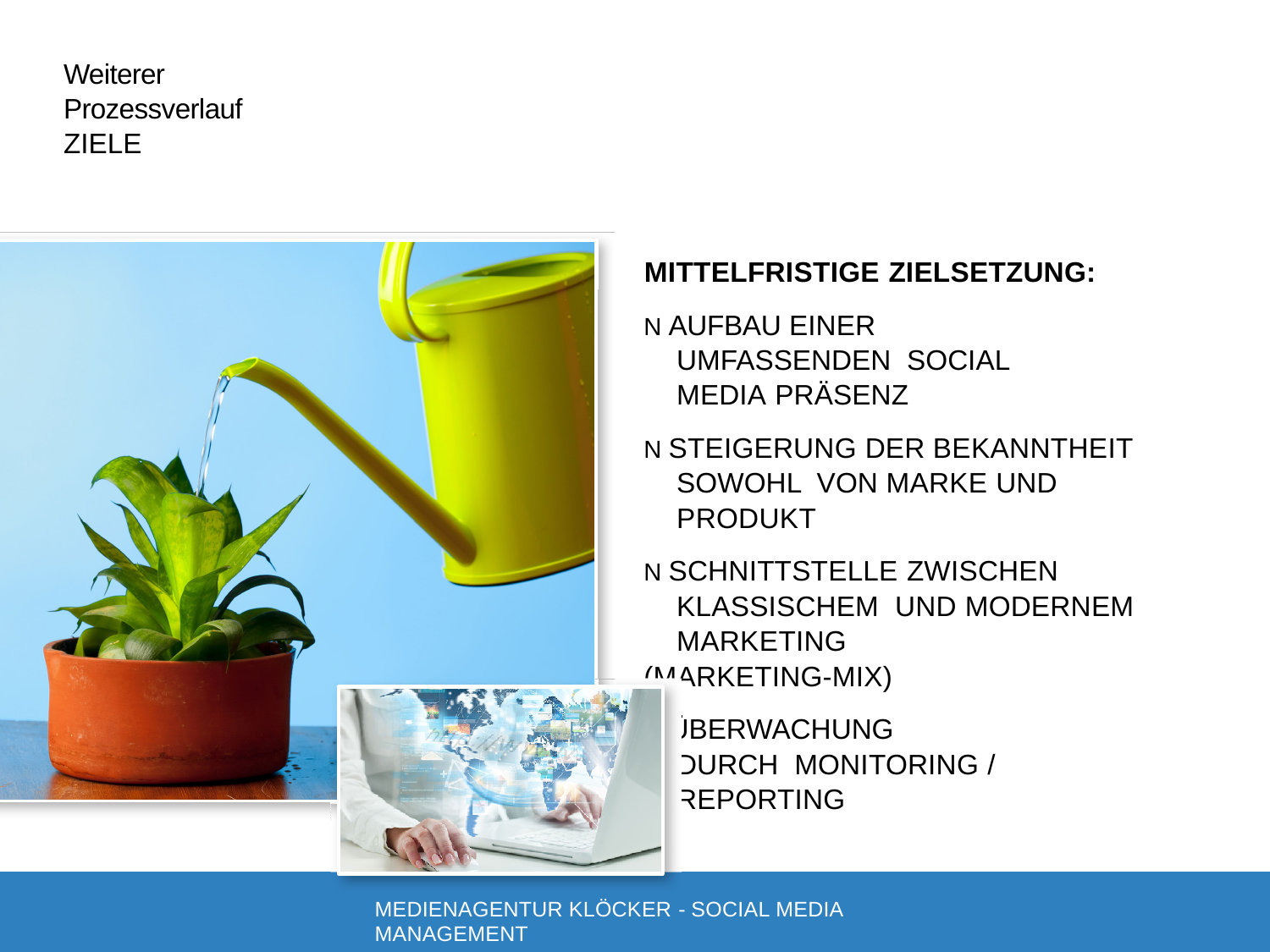

Weiterer Prozessverlauf
ZIELE

MITTELFRISTIGE ZIELSETZUNG:
N AUFBAU EINER UMFASSENDEN  SOCIAL MEDIA PRÄSENZ
N STEIGERUNG DER BEKANNTHEIT SOWOHL  VON MARKE UND PRODUKT
N SCHNITTSTELLE ZWISCHEN KLASSISCHEM  UND MODERNEM MARKETING
(MARKETING-MIX)
N ÜBERWACHUNG DURCH  MONITORING / REPORTING

MEDIENAGENTUR KLÖCKER - SOCIAL MEDIA MANAGEMENT